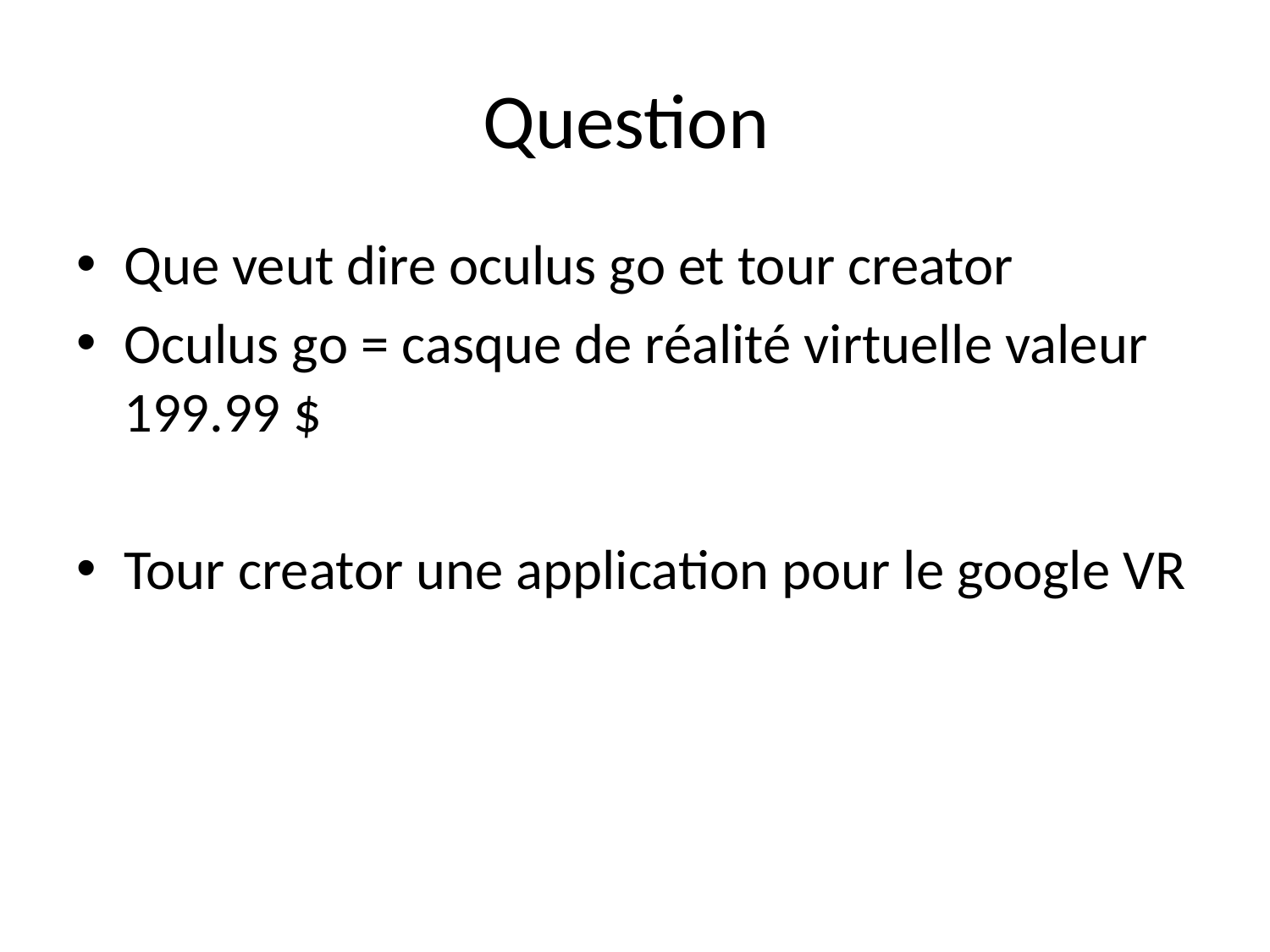

# Question
Que veut dire oculus go et tour creator
Oculus go = casque de réalité virtuelle valeur 199.99 $

Tour creator une application pour le google VR